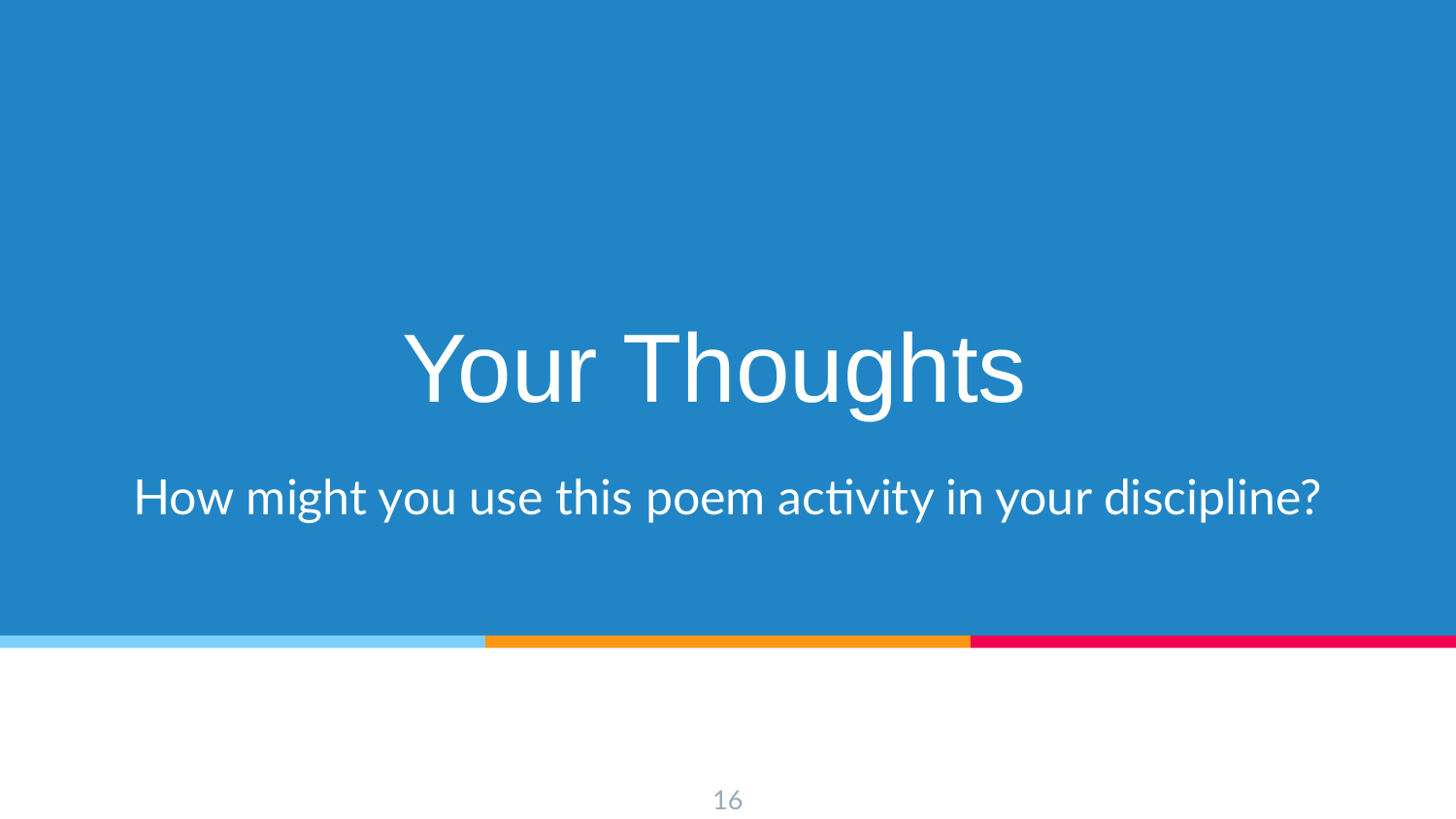

# Your Thoughts
How might you use this poem activity in your discipline?
16